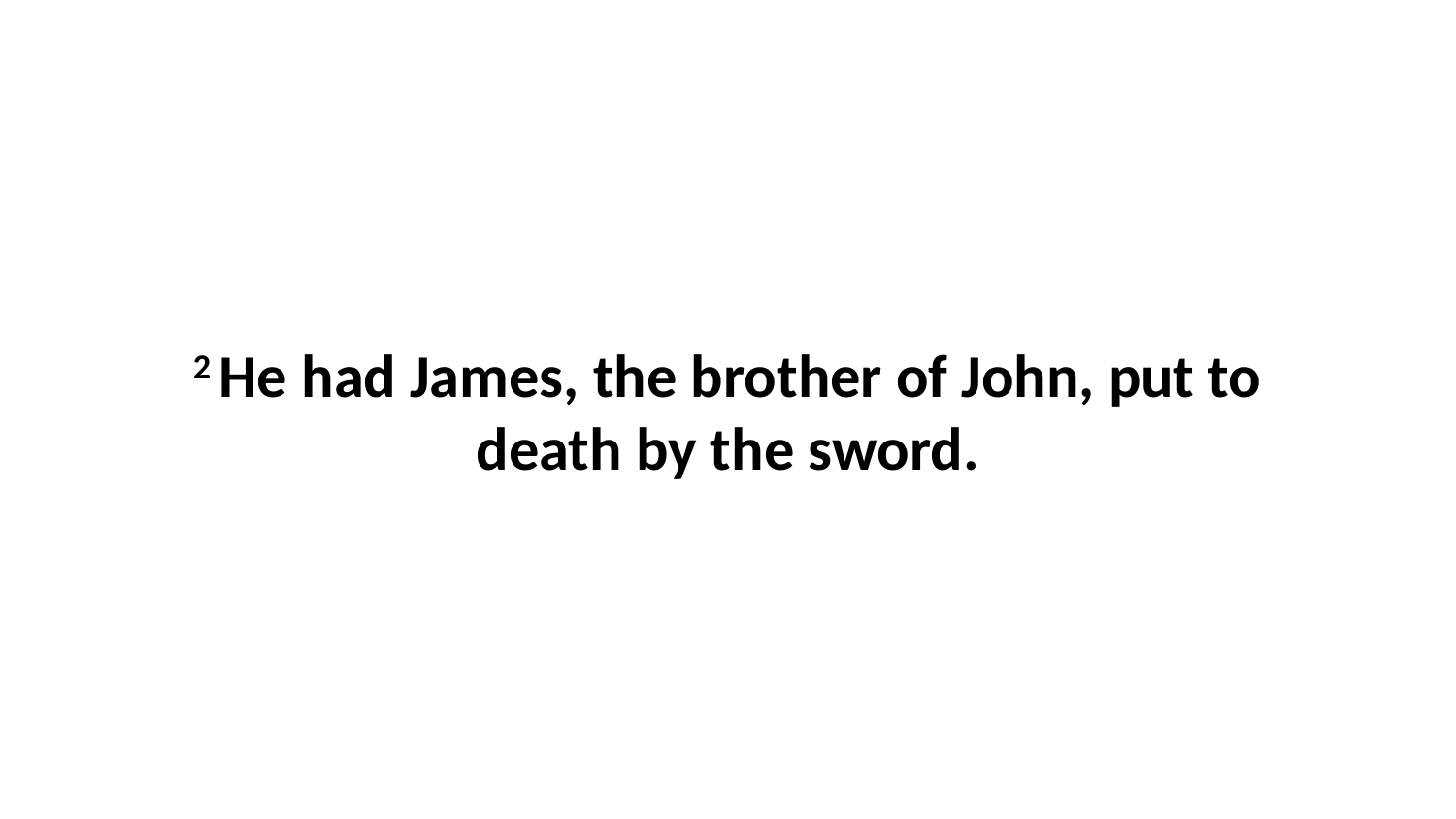

2 He had James, the brother of John, put to death by the sword.